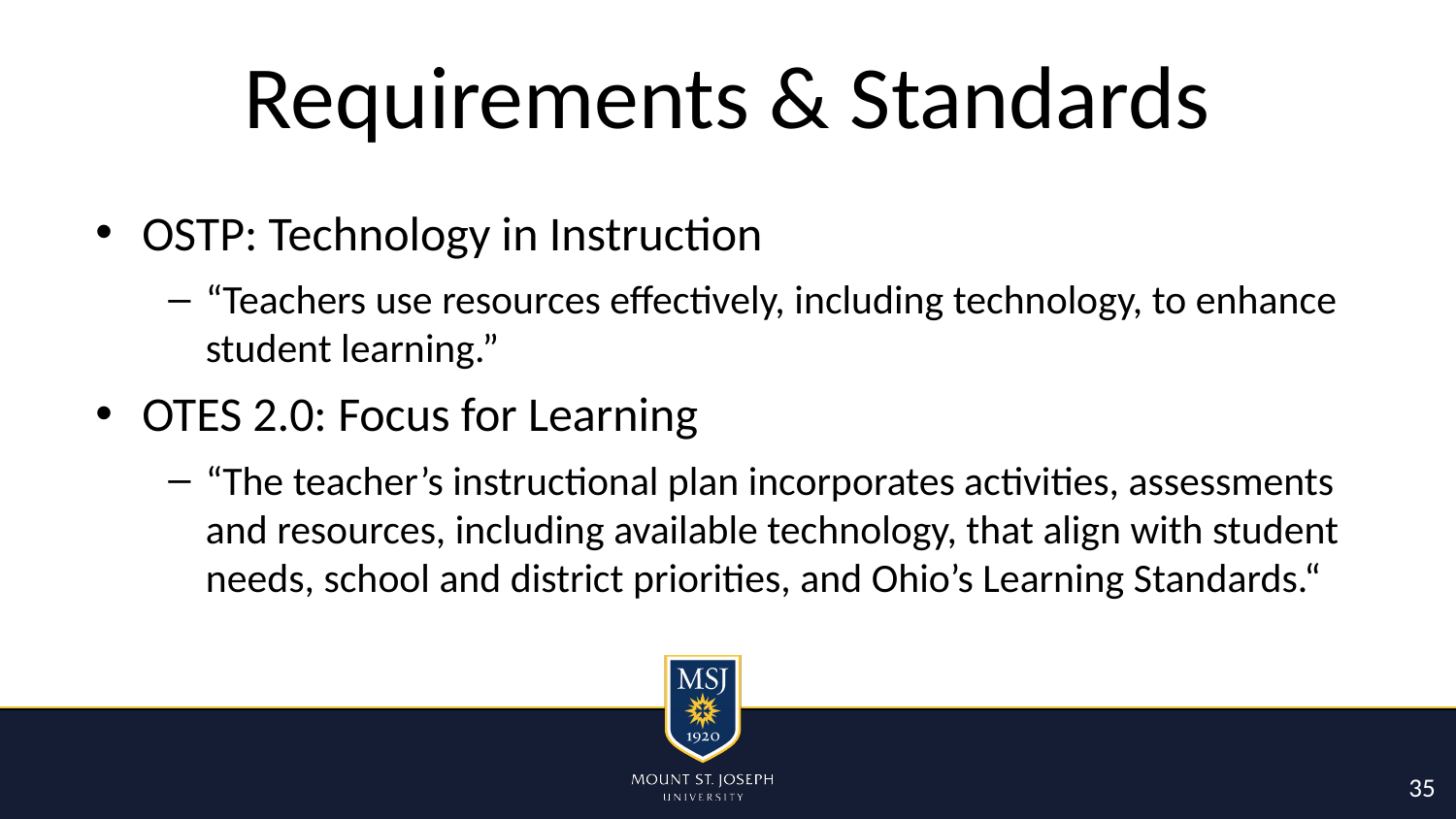

# Requirements & Standards
OSTP: Technology in Instruction
“Teachers use resources effectively, including technology, to enhance student learning.”
OTES 2.0: Focus for Learning
“The teacher’s instructional plan incorporates activities, assessments and resources, including available technology, that align with student needs, school and district priorities, and Ohio’s Learning Standards.“
35